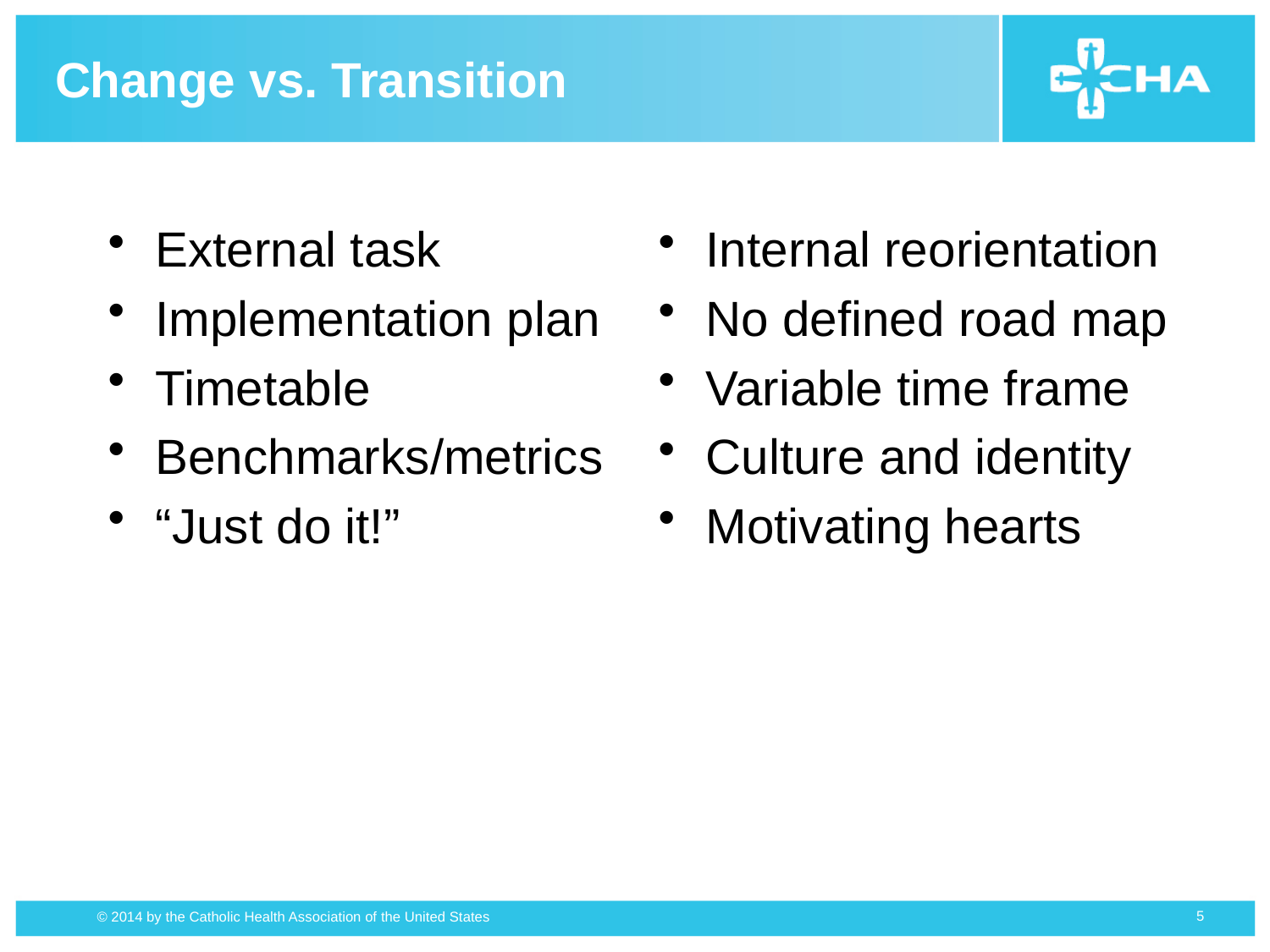

# Change vs. Transition
External task
Implementation plan
Timetable
Benchmarks/metrics
“Just do it!”
Internal reorientation
No defined road map
Variable time frame
Culture and identity
Motivating hearts

5